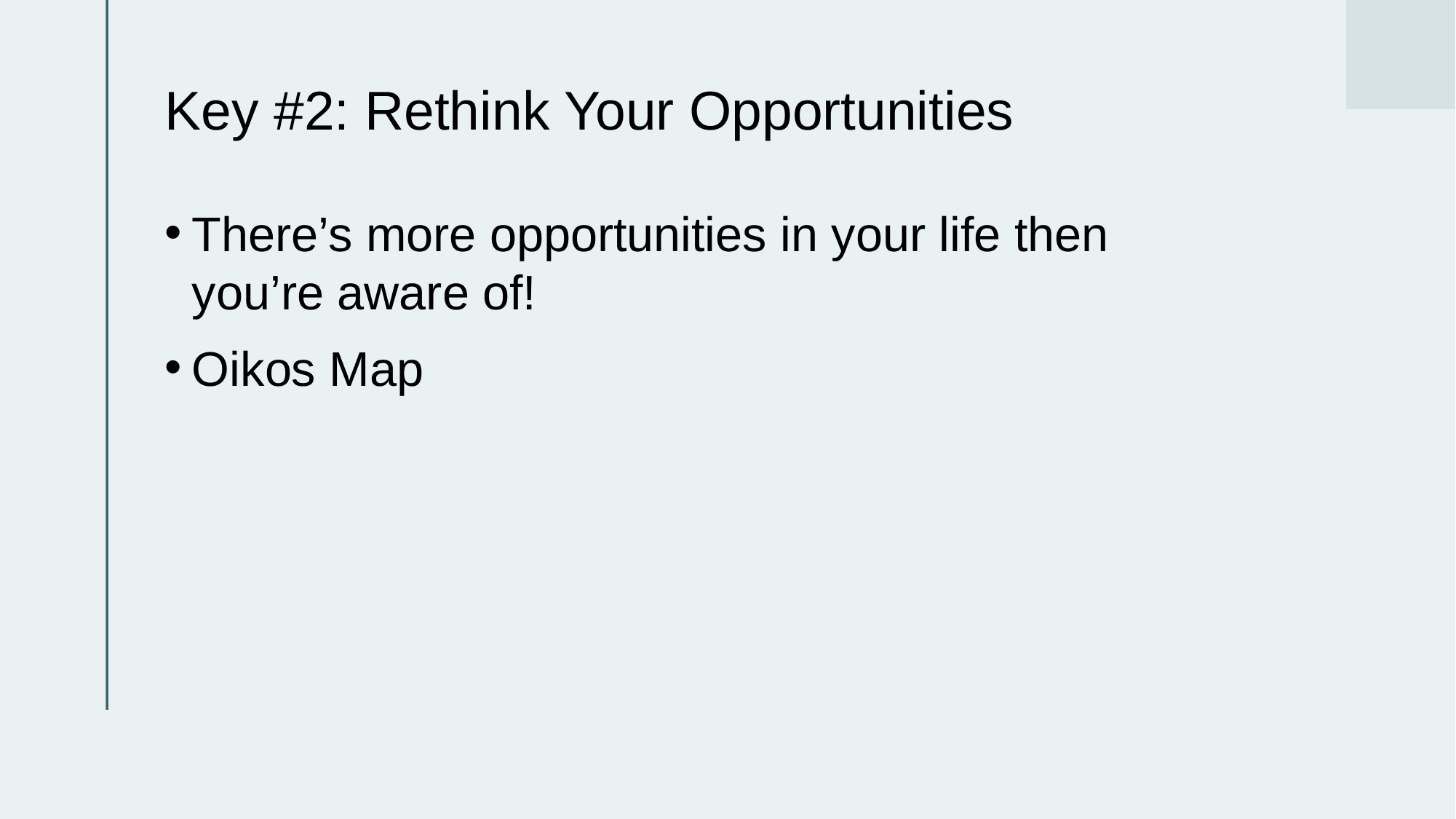

# Key #2: Rethink Your Opportunities
There’s more opportunities in your life then you’re aware of!
Oikos Map